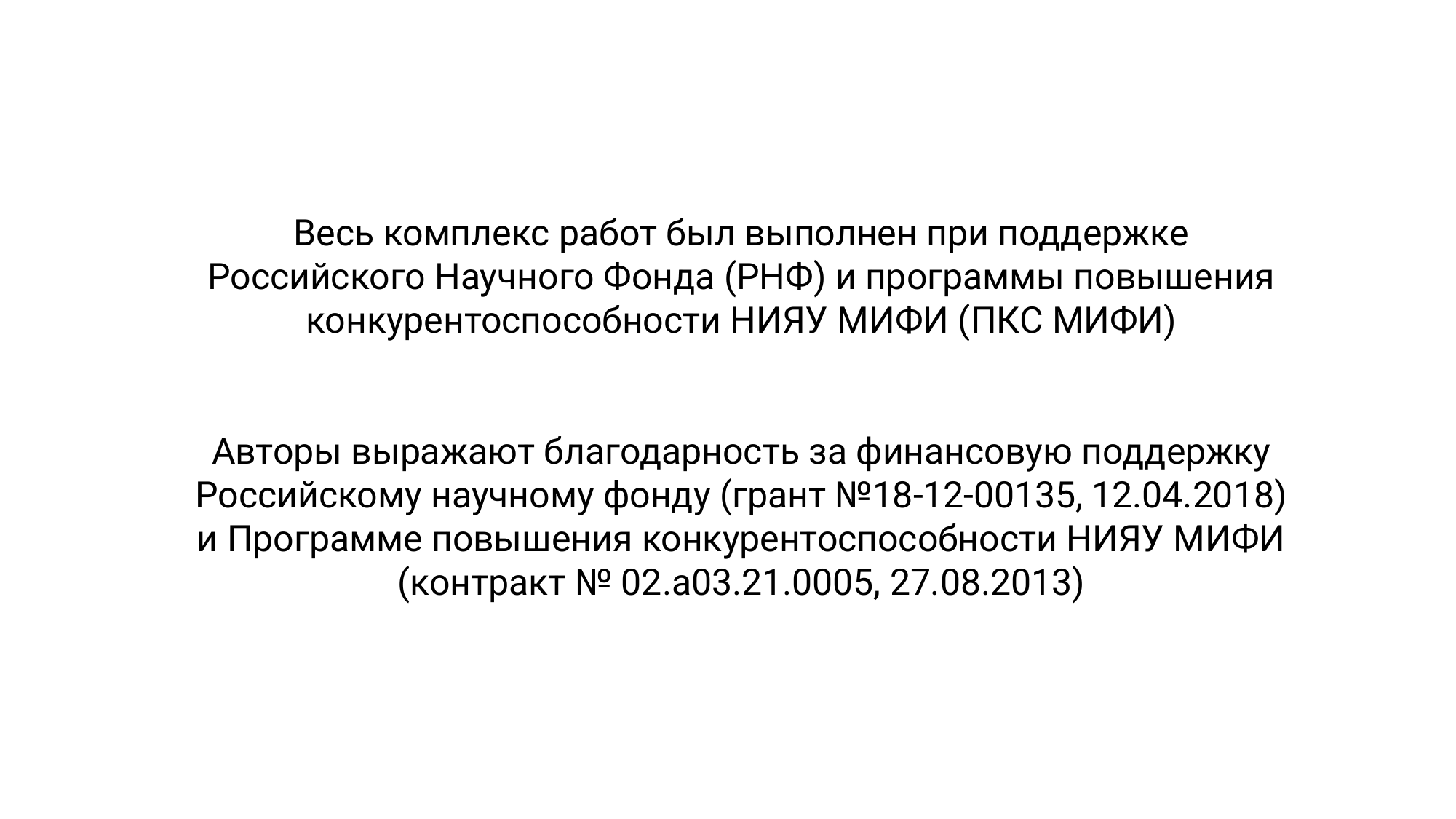

Весь комплекс работ был выполнен при поддержке Российского Научного Фонда (РНФ) и программы повышения конкурентоспособности НИЯУ МИФИ (ПКС МИФИ)

Авторы выражают благодарность за финансовую поддержку Российскому научному фонду (грант №18-12-00135, 12.04.2018) и Программе повышения конкурентоспособности НИЯУ МИФИ (контракт № 02.a03.21.0005, 27.08.2013)